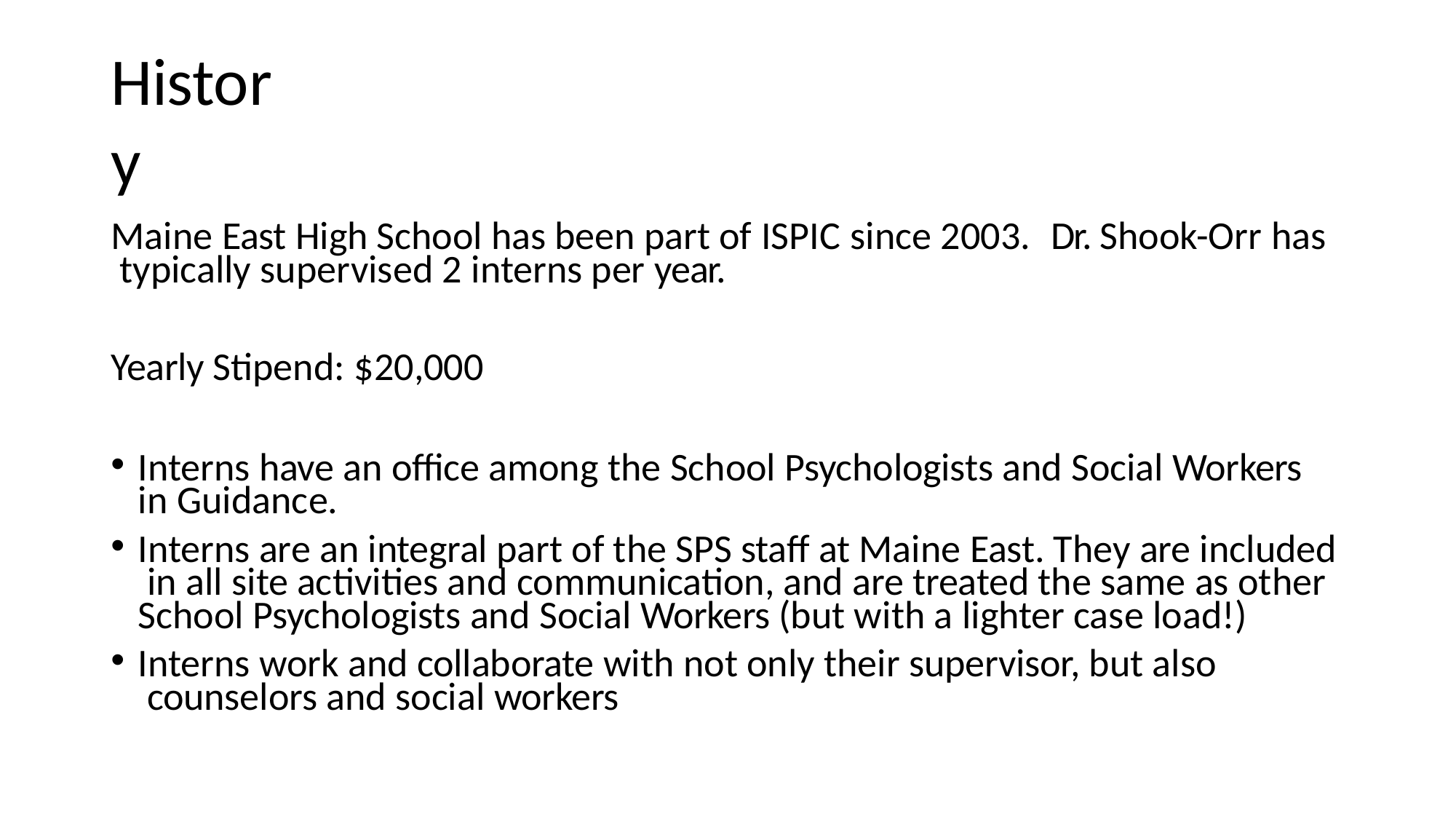

# History
Maine East High School has been part of ISPIC since 2003.	Dr. Shook-Orr has  typically supervised 2 interns per year.

Yearly Stipend: $20,000

Interns have an office among the School Psychologists and Social Workers  in Guidance.
Interns are an integral part of the SPS staff at Maine East. They are included  in all site activities and communication, and are treated the same as other  School Psychologists and Social Workers (but with a lighter case load!)
Interns work and collaborate with not only their supervisor, but also  counselors and social workers